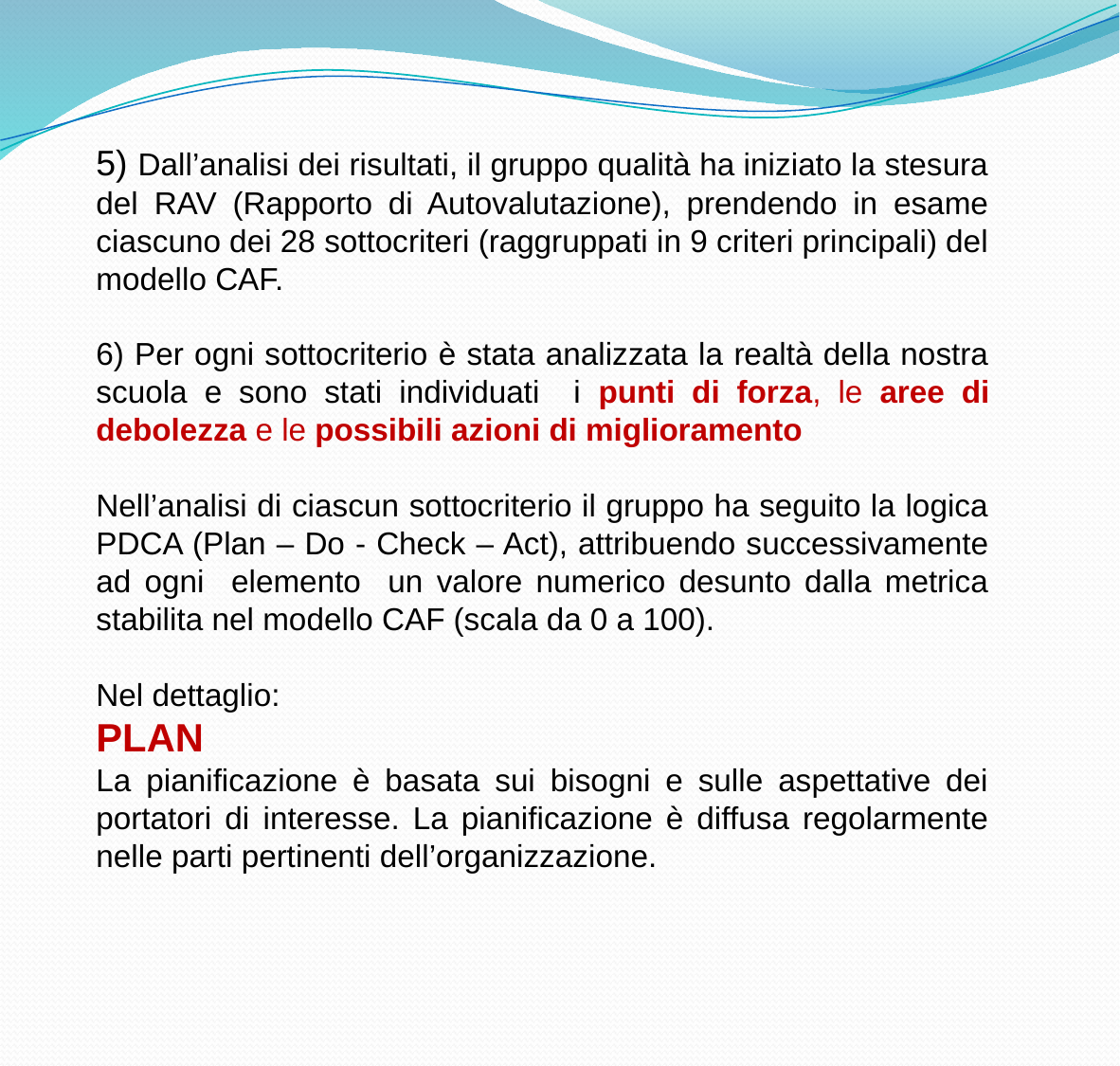

5) Dall’analisi dei risultati, il gruppo qualità ha iniziato la stesura del RAV (Rapporto di Autovalutazione), prendendo in esame ciascuno dei 28 sottocriteri (raggruppati in 9 criteri principali) del modello CAF.

6) Per ogni sottocriterio è stata analizzata la realtà della nostra scuola e sono stati individuati  i punti di forza, le aree di debolezza e le possibili azioni di miglioramento

Nell’analisi di ciascun sottocriterio il gruppo ha seguito la logica PDCA (Plan – Do - Check – Act), attribuendo successivamente ad ogni  elemento  un valore numerico desunto dalla metrica stabilita nel modello CAF (scala da 0 a 100).

Nel dettaglio:
PLAN
La pianificazione è basata sui bisogni e sulle aspettative dei portatori di interesse. La pianificazione è diffusa regolarmente nelle parti pertinenti dell’organizzazione.